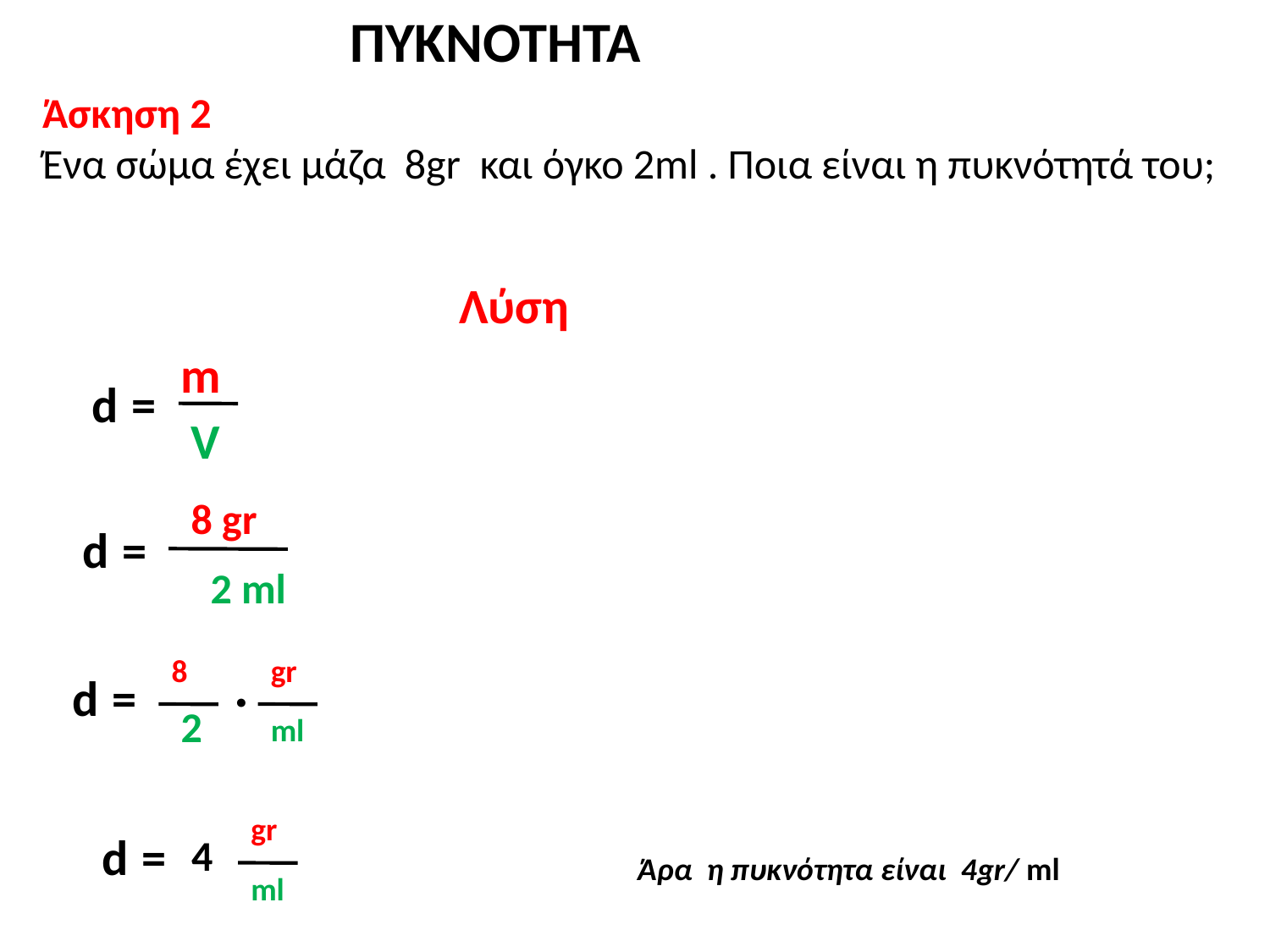

ΠΥΚΝΟΤΗΤΑ
Άσκηση 2
Ένα σώμα έχει μάζα  8gr  και όγκο 2ml . Ποια είναι η πυκνότητά του;

Λύση
m
d
=
V
8 gr
d
=
 2 ml
8
.
gr
d
=
 2
ml
gr
d
=
4
Άρα  η πυκνότητα είναι  4gr/ ml
ml